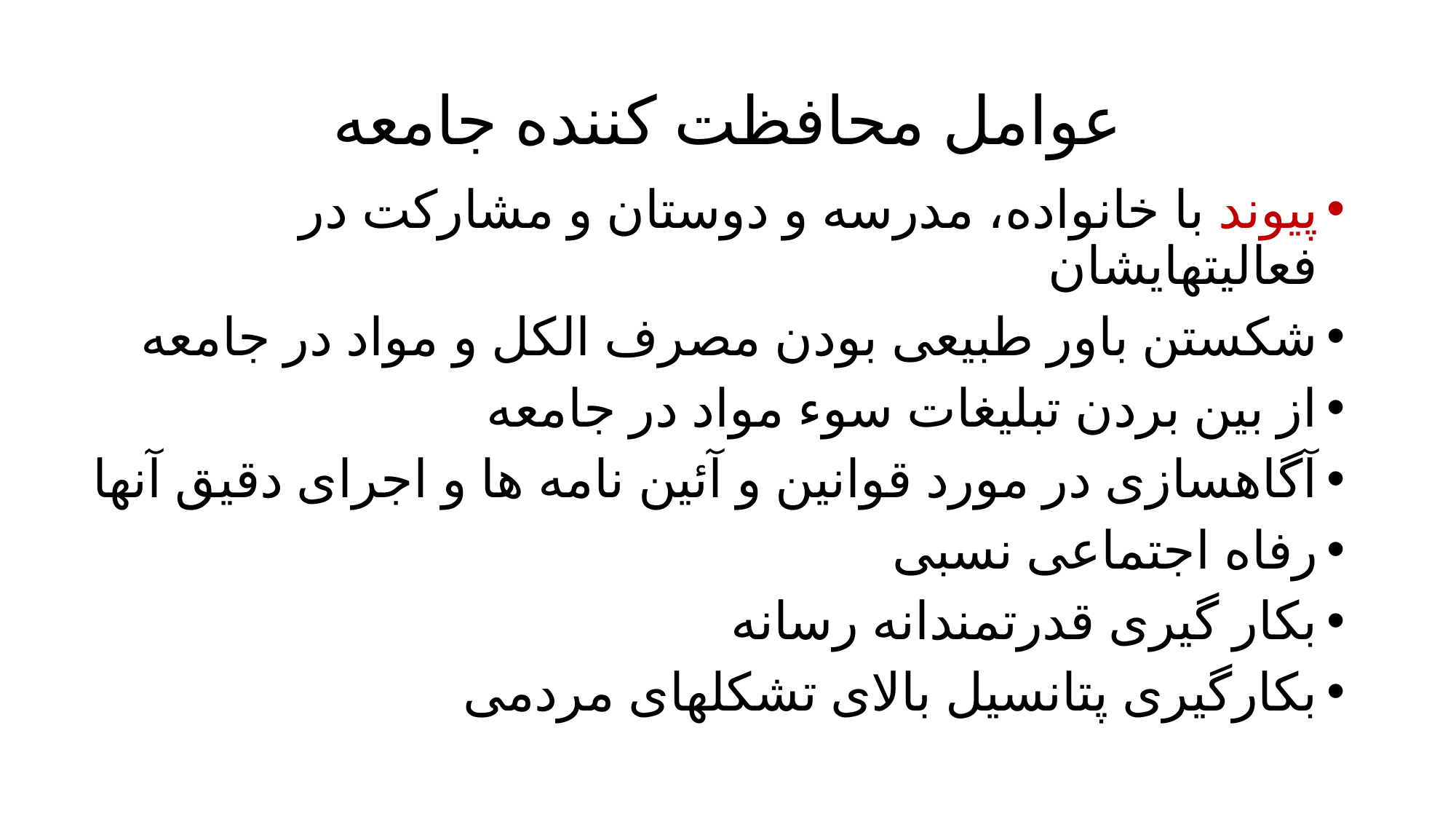

# عوامل محافظت کننده جامعه
پیوند با خانواده، مدرسه و دوستان و مشارکت در فعالیتهایشان
شکستن باور طبیعی بودن مصرف الکل و مواد در جامعه
از بین بردن تبلیغات سوء مواد در جامعه
آگاهسازی در مورد قوانین و آئین نامه ها و اجرای دقیق آنها
رفاه اجتماعی نسبی
بکار گیری قدرتمندانه رسانه
بکارگیری پتانسیل بالای تشکلهای مردمی